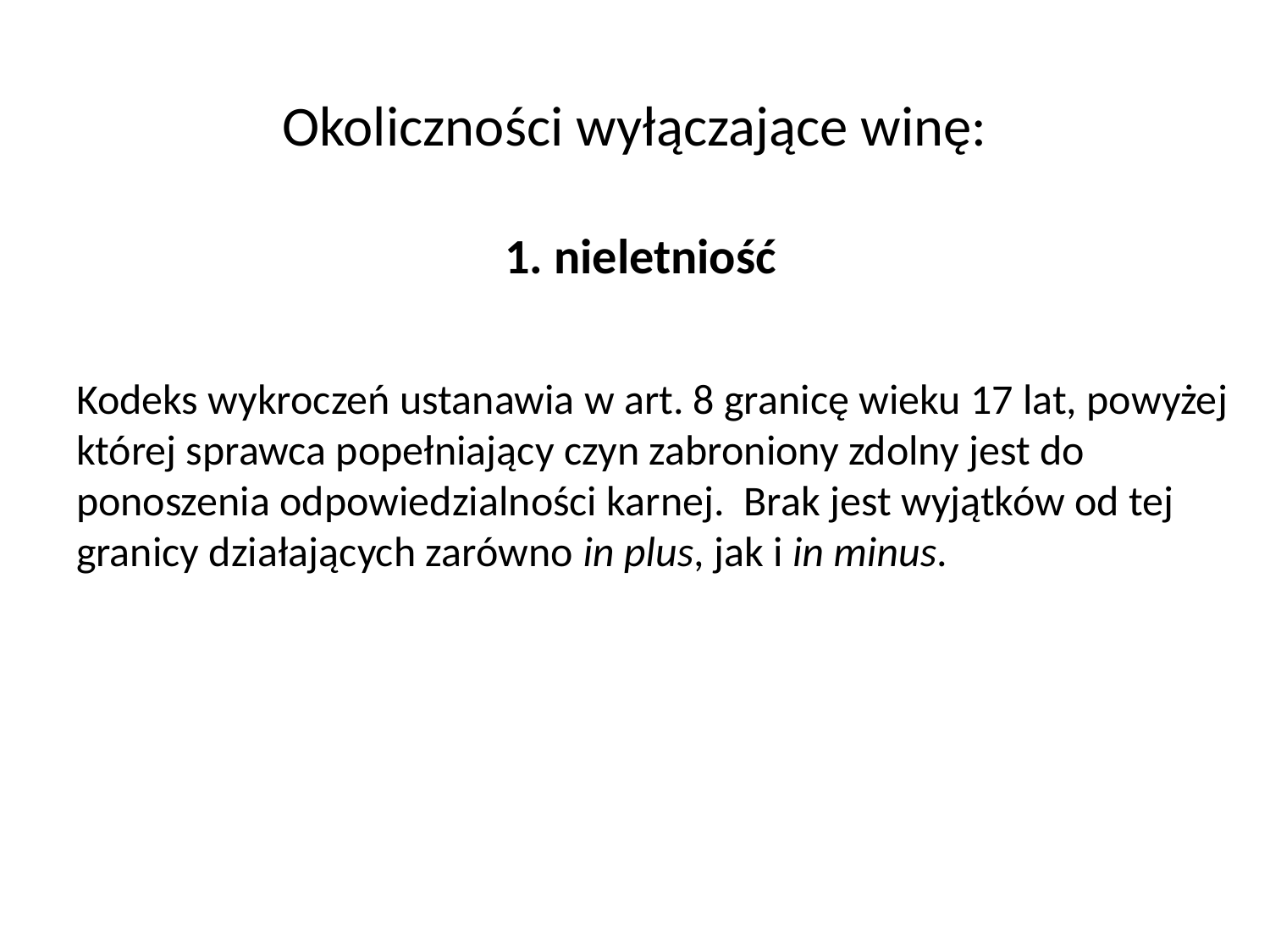

# Okoliczności wyłączające winę: 1. nieletniość

Kodeks wykroczeń ustanawia w art. 8 granicę wieku 17 lat, powyżej której sprawca popełniający czyn zabroniony zdolny jest do ponoszenia odpowiedzialności karnej.  Brak jest wyjątków od tej granicy działających zarówno in plus, jak i in minus.